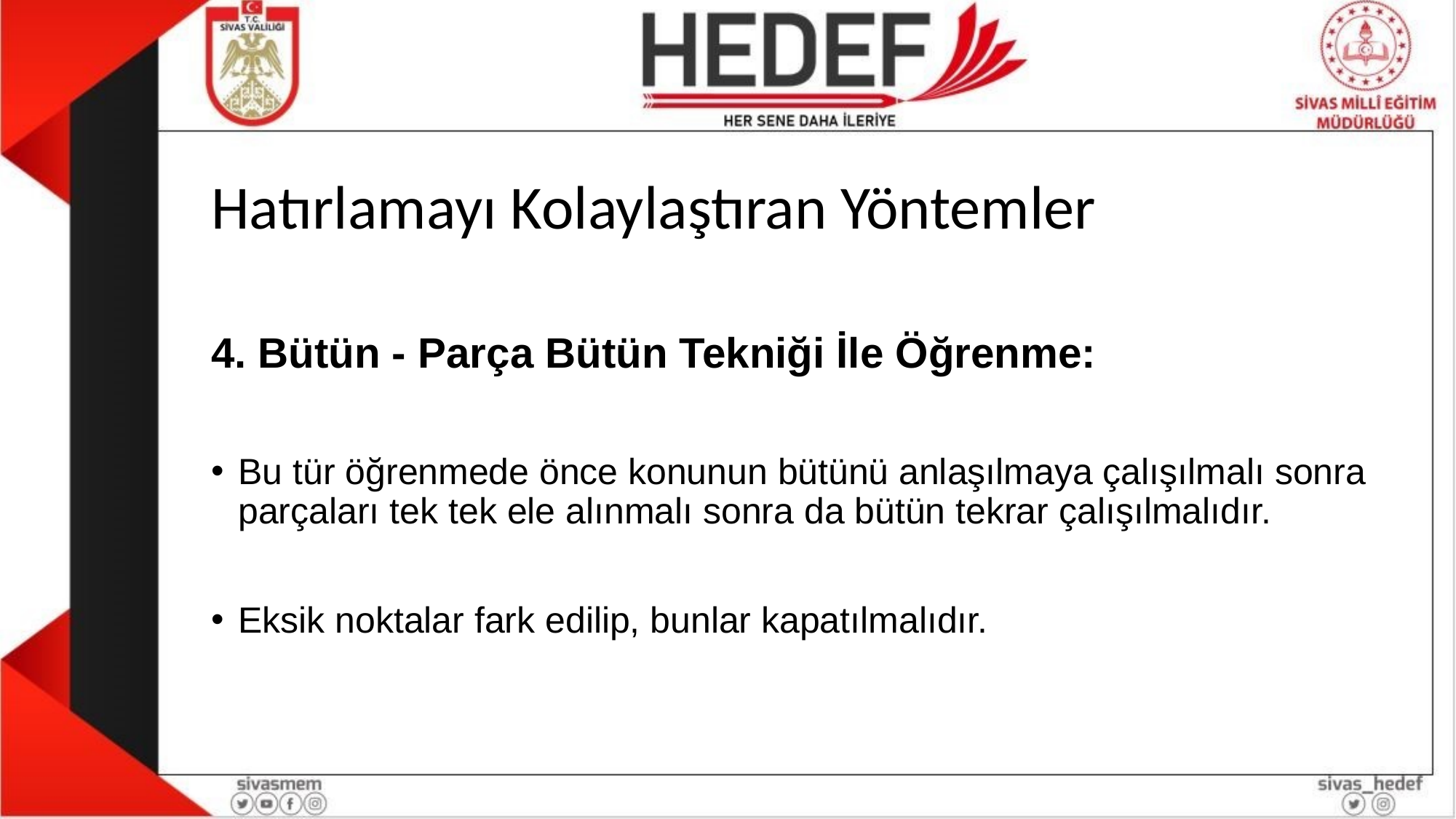

# Hatırlamayı Kolaylaştıran Yöntemler
4. Bütün - Parça Bütün Tekniği İle Öğrenme:

Bu tür öğrenmede önce konunun bütünü anlaşılmaya çalışılmalı sonra parçaları tek tek ele alınmalı sonra da bütün tekrar çalışılmalıdır.

Eksik noktalar fark edilip, bunlar kapatılmalıdır.